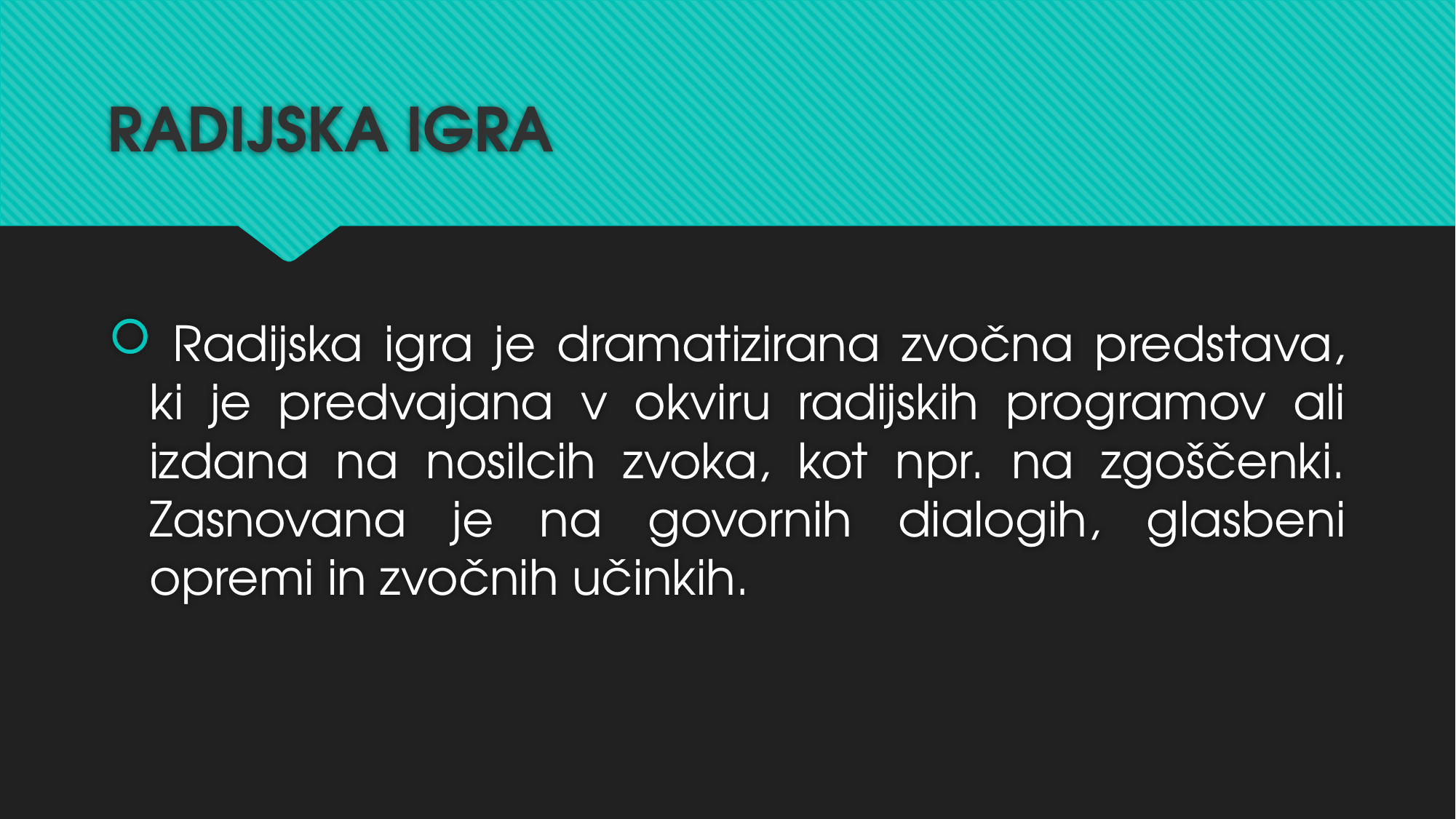

# RADIJSKA IGRA
 Radijska igra je dramatizirana zvočna predstava, ki je predvajana v okviru radijskih programov ali izdana na nosilcih zvoka, kot npr. na zgoščenki. Zasnovana je na govornih dialogih, glasbeni opremi in zvočnih učinkih.